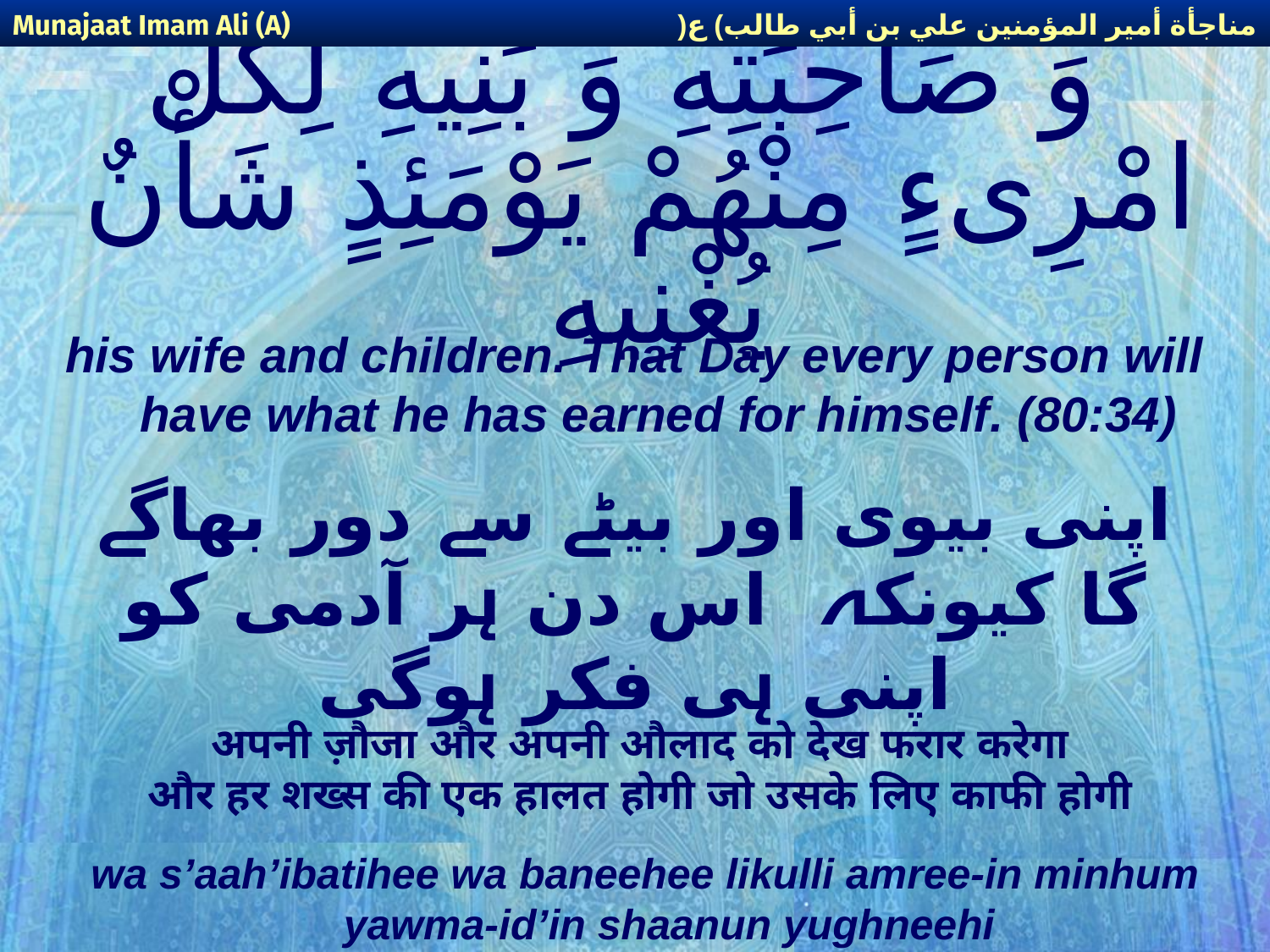

مناجأة أمير المؤمنين علي بن أبي طالب) ع(
Munajaat Imam Ali (A)
# وَ صَاحِبَتِهِ وَ بَنِيهِ‏ لِكُلِّ امْرِى‏ءٍ مِنْهُمْ يَوْمَئِذٍ شَأْنٌ يُغْنِيهِ‏
his wife and children. That Day every person will have what he has earned for himself. (80:34)
اپنی بیوی اور بیٹے سے دور بھاگے گا کیونکہ  اس دن ہر آدمی کو اپنی ہی فکر ہوگی
अपनी ज़ौजा और अपनी औलाद को देख फरार करेगा
और हर शख्स की एक हालत होगी जो उसके लिए काफी होगी
wa s’aah’ibatihee wa baneehee likulli amree-in minhum yawma-id’in shaanun yughneehi